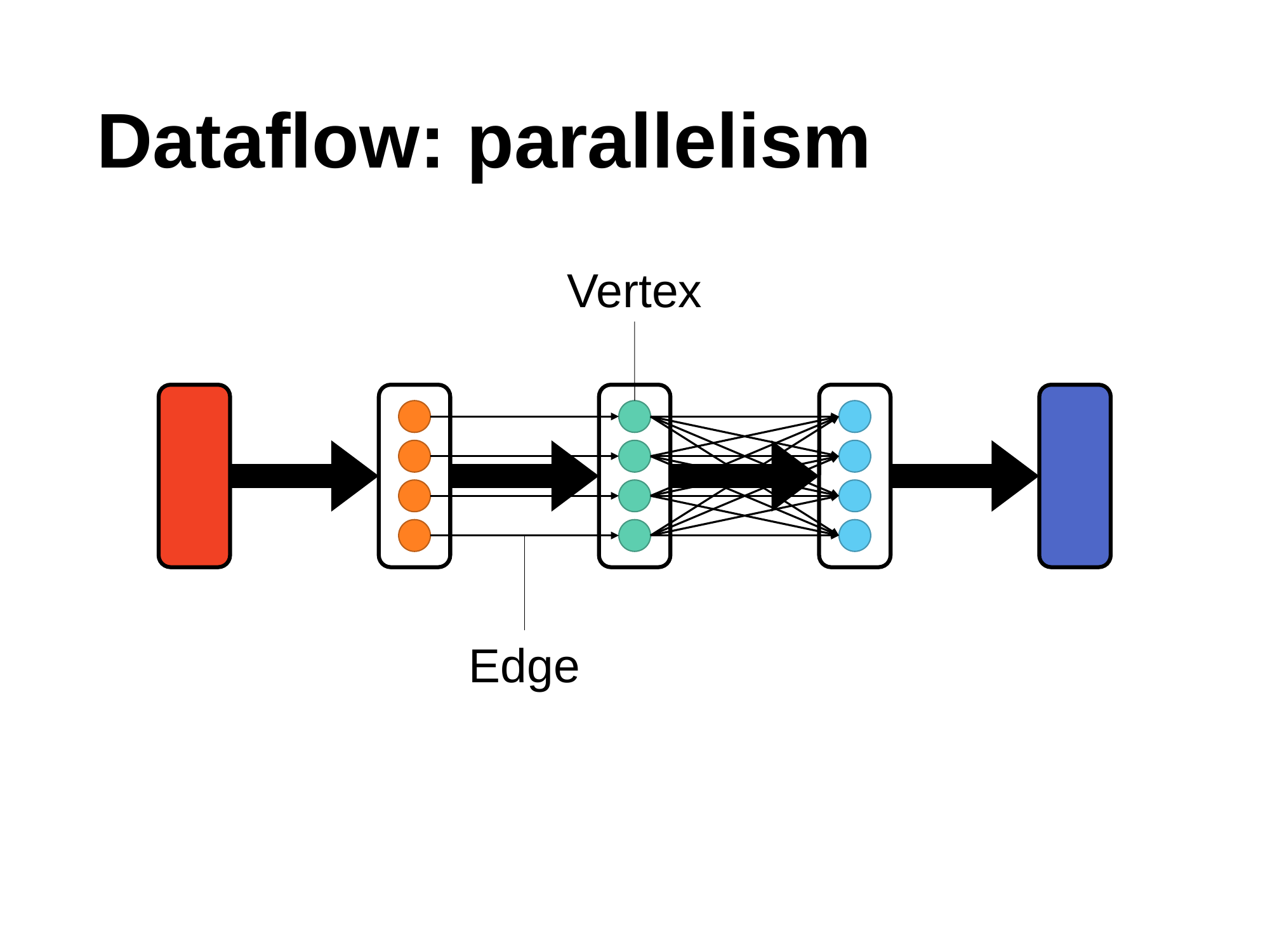

# Dataflow: parallelism
Vertex

B
C

Edge